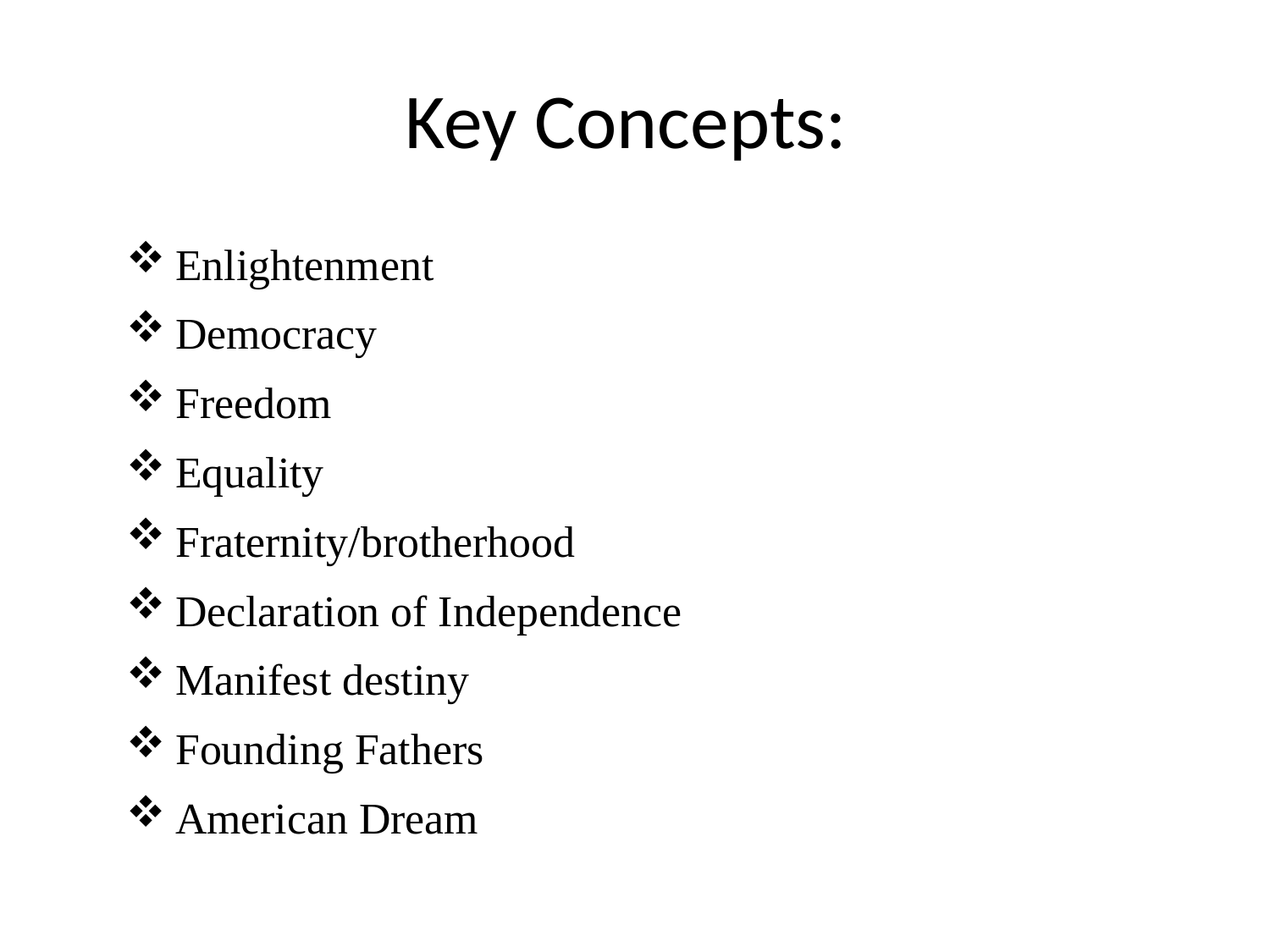

# Key Concepts:
Enlightenment
Democracy
Freedom
Equality
Fraternity/brotherhood
Declaration of Independence
Manifest destiny
Founding Fathers
American Dream